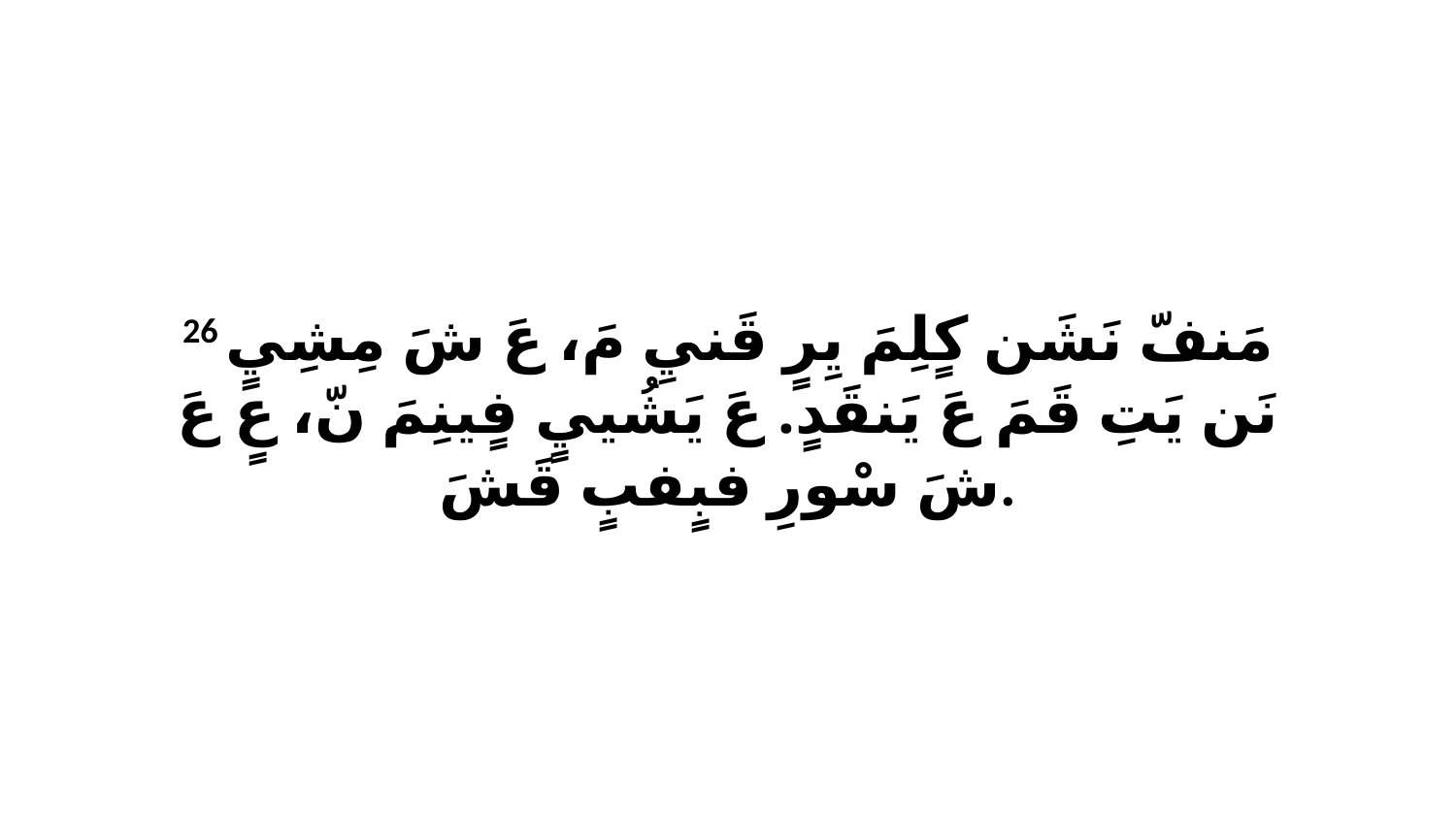

26 مَنفّ نَشَن كٍلِمَ يِرٍ قَنيِ مَ، عَ شَ مِشِيٍ نَن يَتِ قَمَ عَ يَنقَدٍ. عَ يَشُييٍ فٍينِمَ نّ، عٍ عَ شَ سْورِ فبٍفبٍ قَشَ.